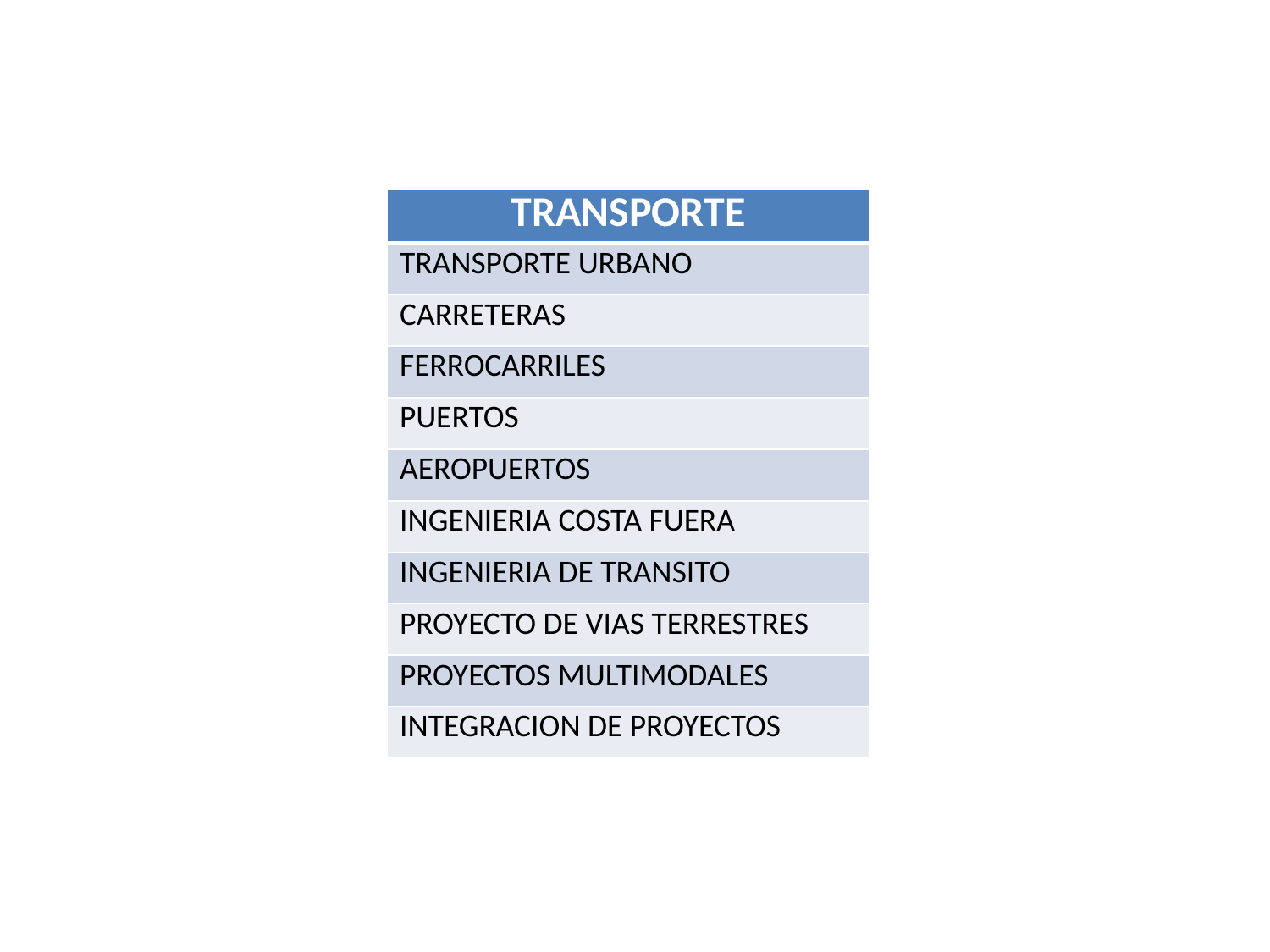

| TRANSPORTE |
| --- |
| TRANSPORTE URBANO |
| CARRETERAS |
| FERROCARRILES |
| PUERTOS |
| AEROPUERTOS |
| INGENIERIA COSTA FUERA |
| INGENIERIA DE TRANSITO |
| PROYECTO DE VIAS TERRESTRES |
| PROYECTOS MULTIMODALES |
| INTEGRACION DE PROYECTOS |